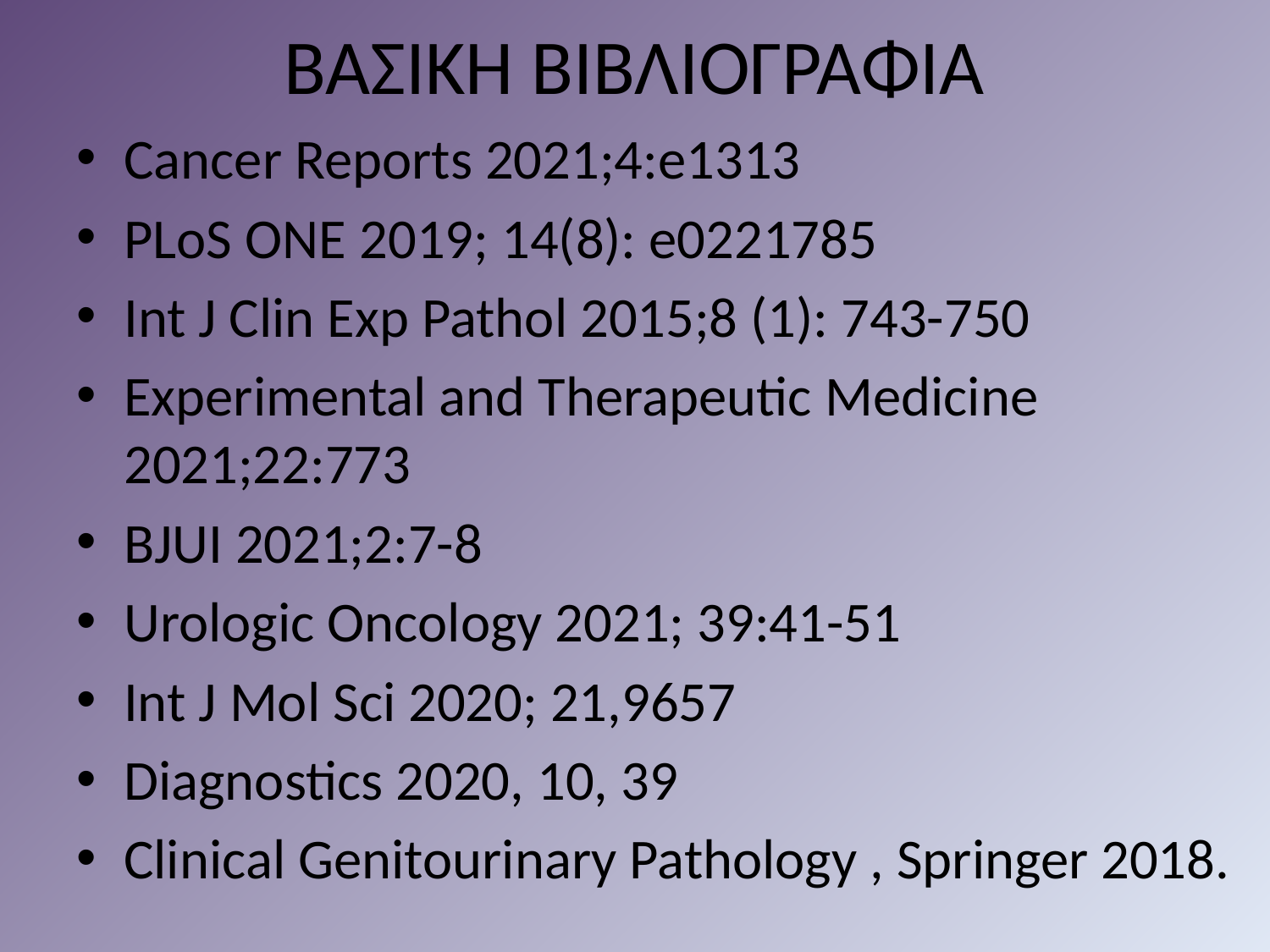

# ΒΑΣΙΚΗ ΒΙΒΛΙΟΓΡΑΦΙΑ
Cancer Reports 2021;4:e1313
PLoS ONE 2019; 14(8): e0221785
Ιnt J Clin Exp Pathol 2015;8 (1): 743-750
Εxperimental and Therapeutic Medicine 2021;22:773
BJUI 2021;2:7-8
Urologic Oncology 2021; 39:41-51
Int J Mol Sci 2020; 21,9657
Diagnostics 2020, 10, 39
Clinical Genitourinary Pathology , Springer 2018.